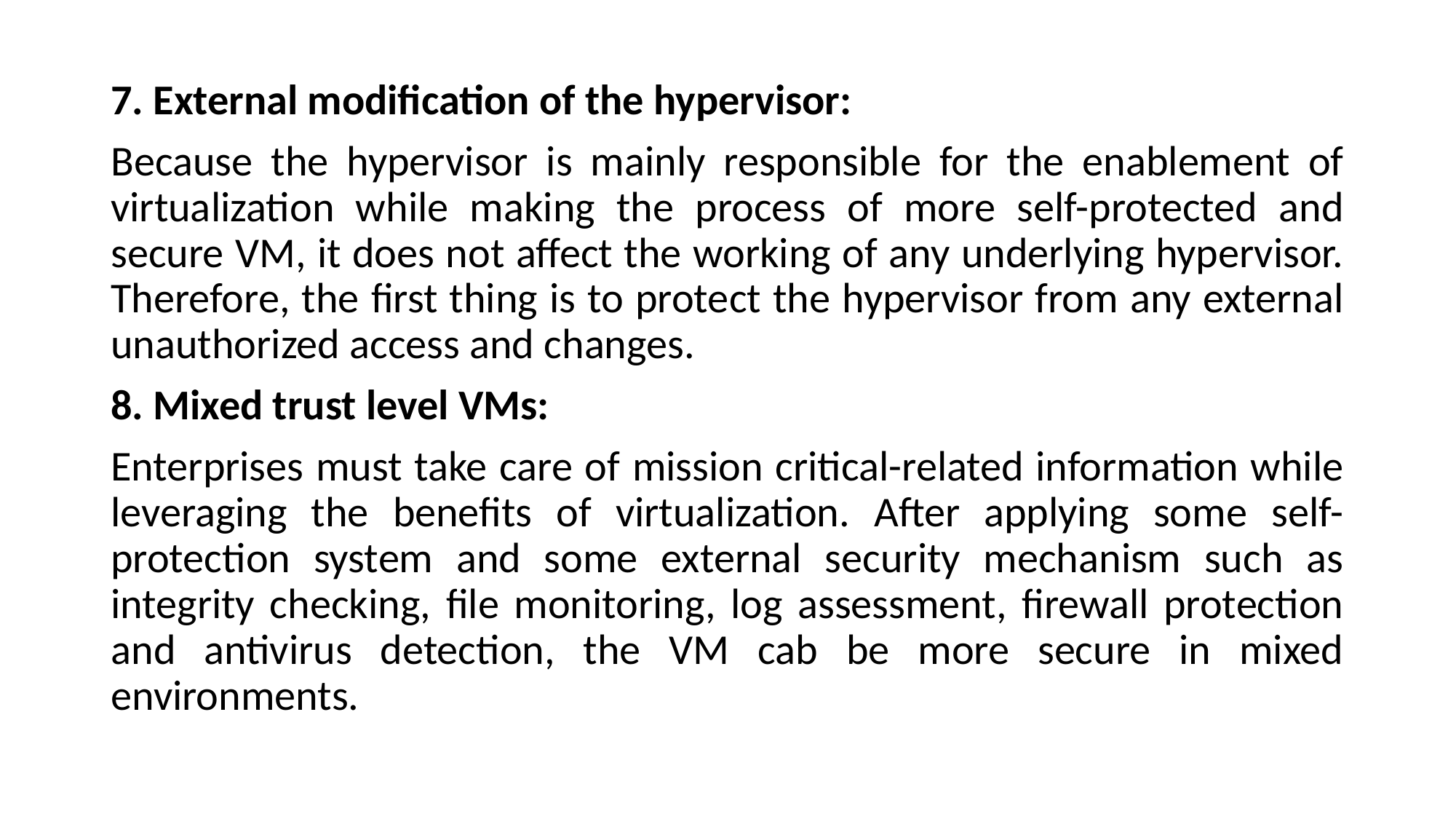

7. External modification of the hypervisor:
Because the hypervisor is mainly responsible for the enablement of virtualization while making the process of more self-protected and secure VM, it does not affect the working of any underlying hypervisor. Therefore, the first thing is to protect the hypervisor from any external unauthorized access and changes.
8. Mixed trust level VMs:
Enterprises must take care of mission critical-related information while leveraging the benefits of virtualization. After applying some self-protection system and some external security mechanism such as integrity checking, file monitoring, log assessment, firewall protection and antivirus detection, the VM cab be more secure in mixed environments.